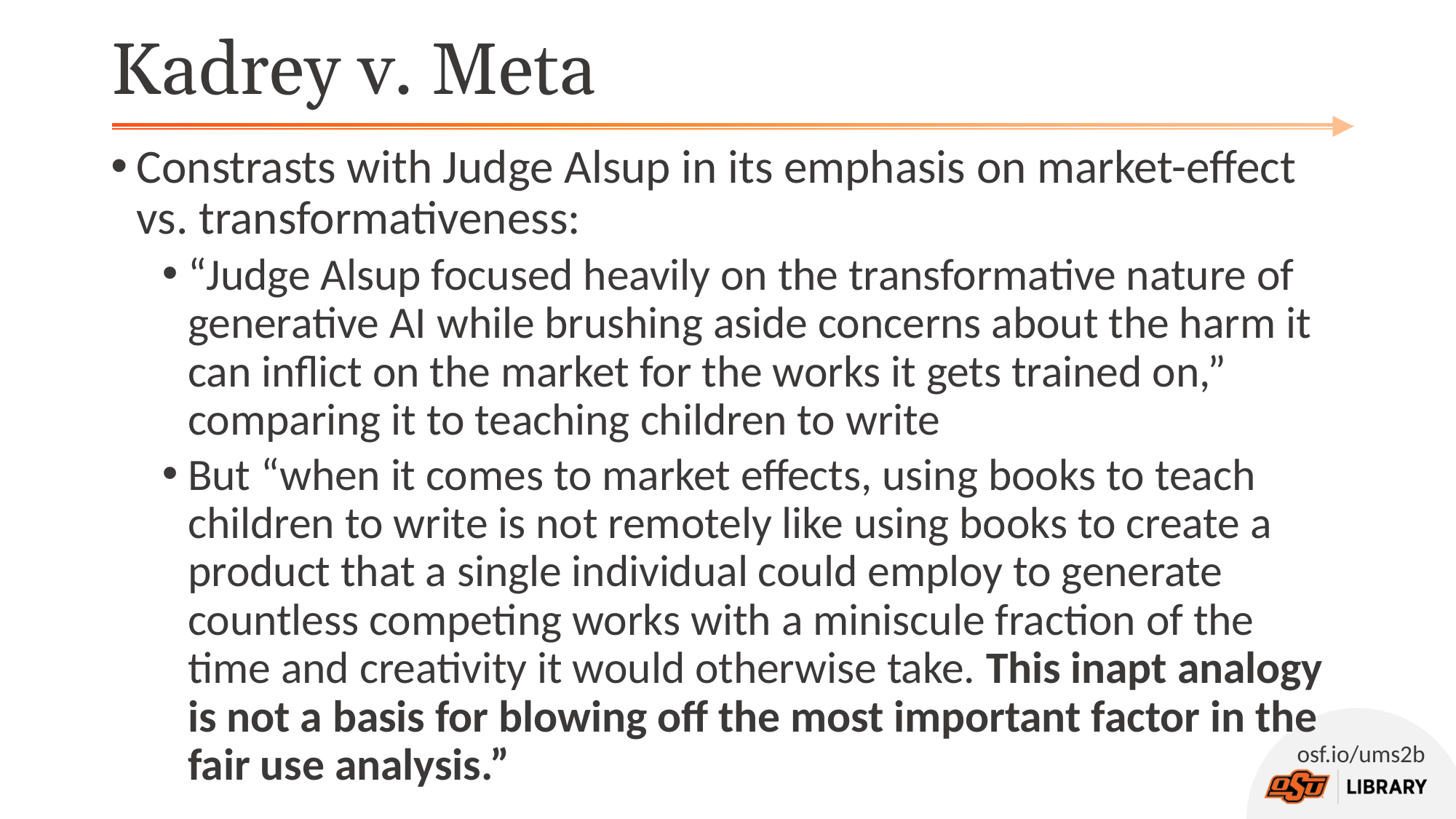

# Kadrey v. Meta
Constrasts with Judge Alsup in its emphasis on market-effect vs. transformativeness:
“Judge Alsup focused heavily on the transformative nature of generative AI while brushing aside concerns about the harm it can inflict on the market for the works it gets trained on,” comparing it to teaching children to write
But “when it comes to market effects, using books to teach children to write is not remotely like using books to create a product that a single individual could employ to generate countless competing works with a miniscule fraction of the time and creativity it would otherwise take. This inapt analogy is not a basis for blowing off the most important factor in the fair use analysis.”